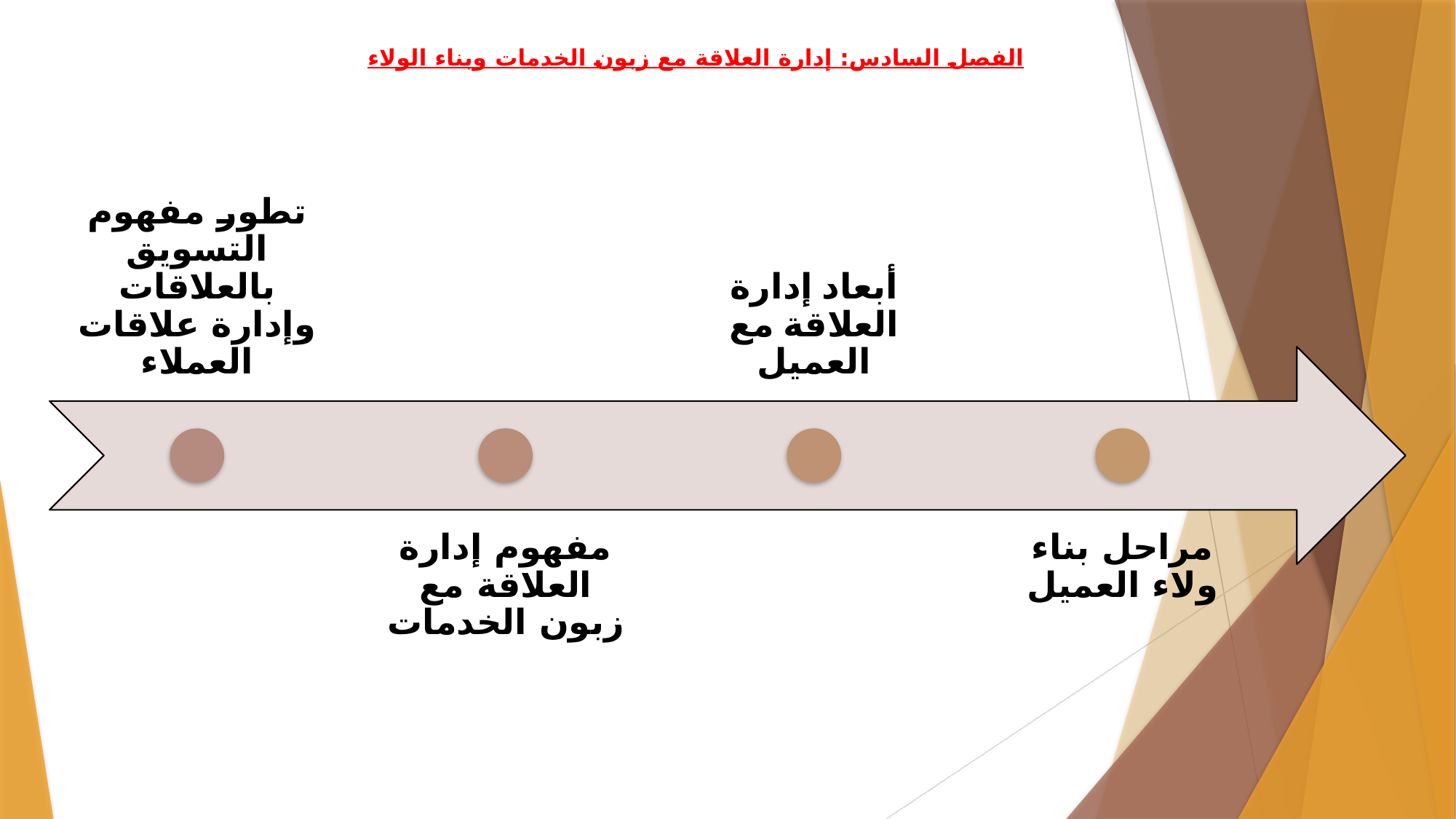

# الفصل السادس: إدارة العلاقة مع زبون الخدمات وبناء الولاء
تطور مفهوم التسويق بالعلاقات وإدارة علاقات العملاء
مفهوم إدارة العلاقة مع زبون الخدمات
أبعاد إدارة العلاقة مع العميل
مراحل بناء ولاء العميل